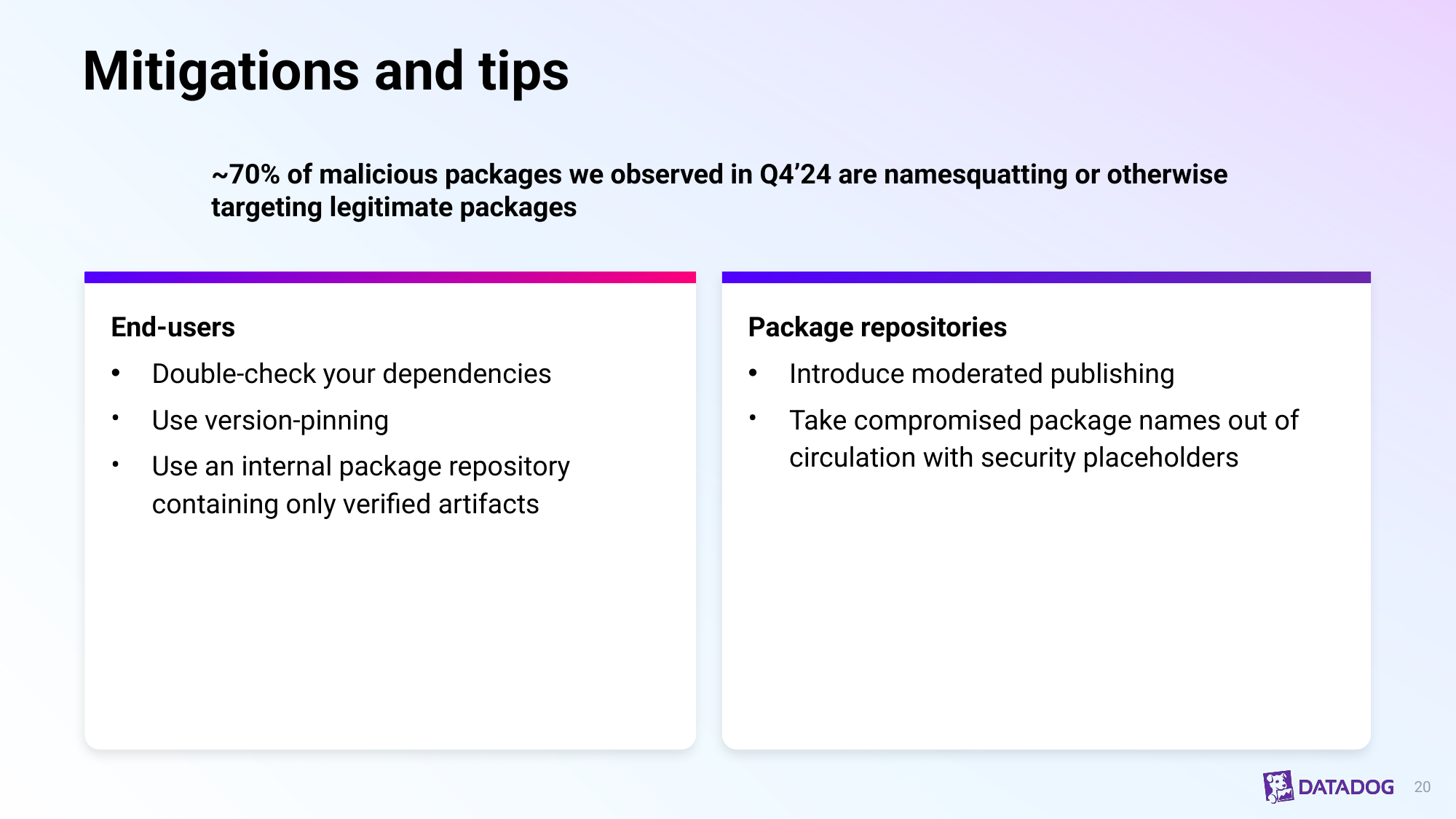

# Mitigations and tips
~70% of malicious packages we observed in Q4’24 are namesquatting or otherwise targeting legitimate packages

End-users
Double-check your dependencies
Use version-pinning
Use an internal package repository containing only verified artifacts

Package repositories
Introduce moderated publishing
Take compromised package names out of circulation with security placeholders
20